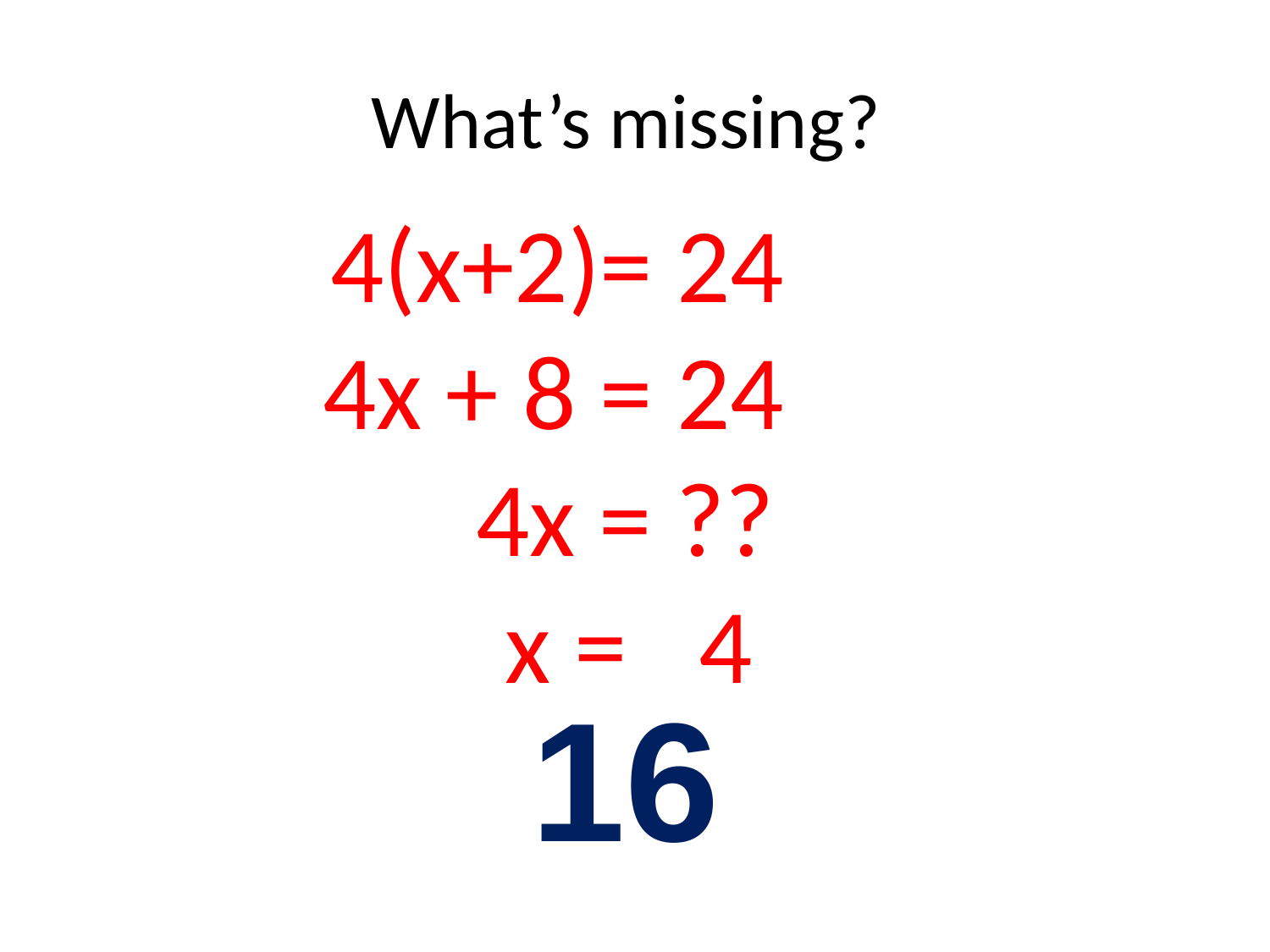

# What’s missing?
    4(x+2)= 24
 4x + 8 = 24
       4x = ??
	    x =   4
16